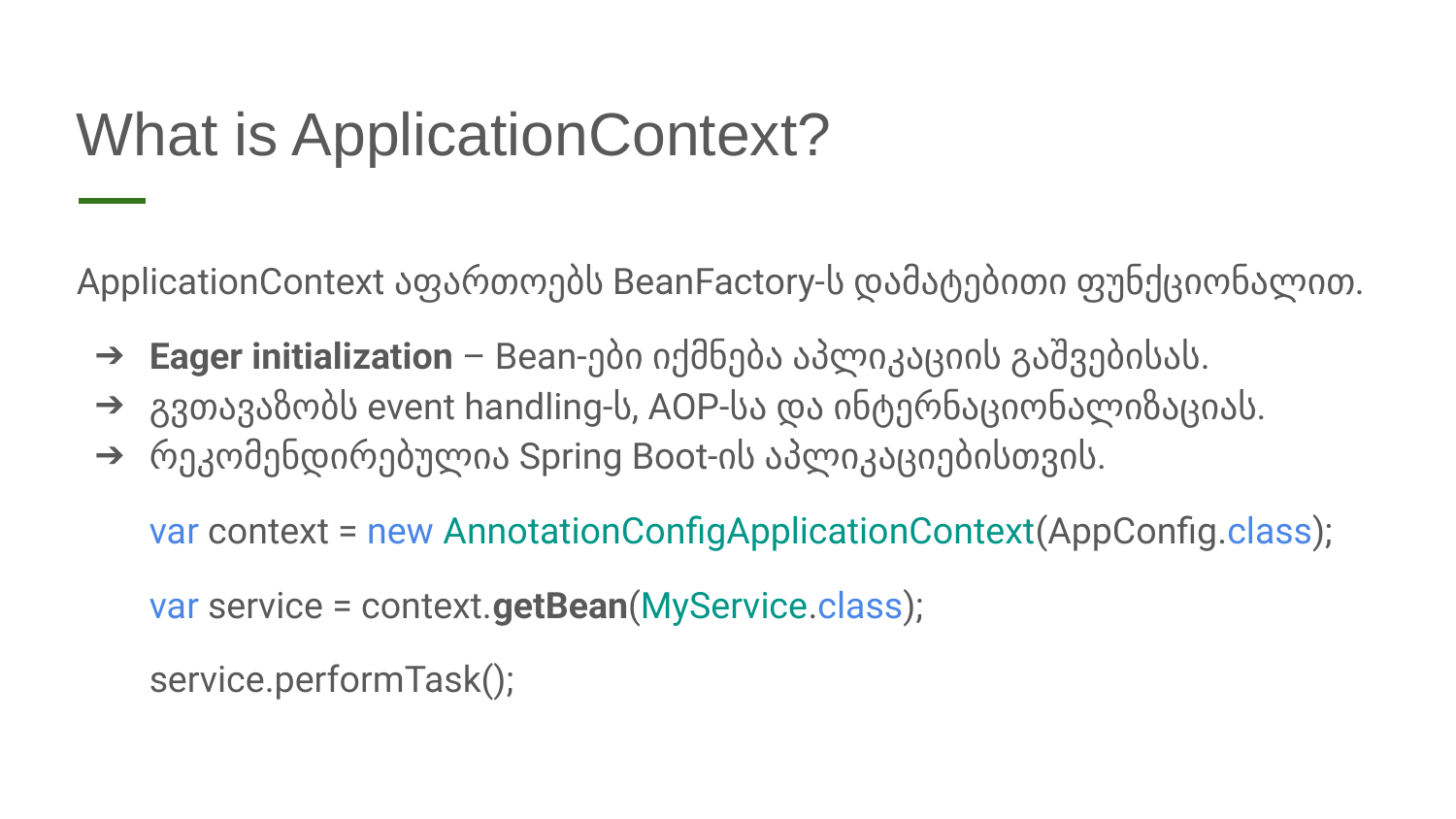

# What is ApplicationContext?
ApplicationContext აფართოებს BeanFactory-ს დამატებითი ფუნქციონალით.
Eager initialization – Bean-ები იქმნება აპლიკაციის გაშვებისას.
გვთავაზობს event handling-ს, AOP-სა და ინტერნაციონალიზაციას.
რეკომენდირებულია Spring Boot-ის აპლიკაციებისთვის.
var context = new AnnotationConfigApplicationContext(AppConfig.class);
var service = context.getBean(MyService.class);
service.performTask();